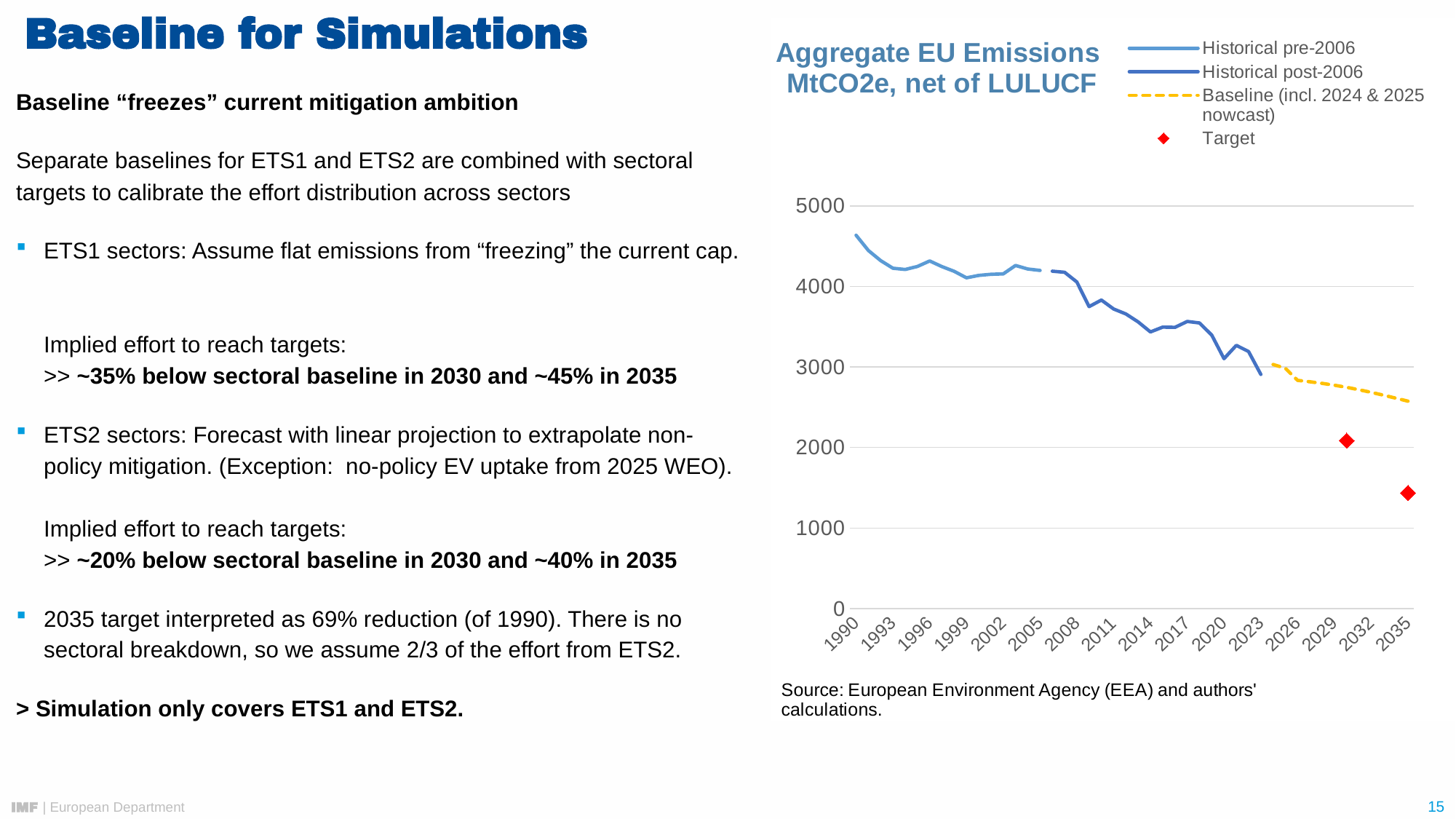

# Baseline for Simulations

### Chart: Aggregate EU Emissions
MtCO2e, net of LULUCF

| Category |  |  |  |  |
|---|---|---|---|---|
| 1990 | 4635.247662614098 | None | None | None |
| 1991 | 4445.5243587236 | None | None | None |
| 1992 | 4320.9509562263775 | None | None | None |
| 1993 | 4225.769966659257 | None | None | None |
| 1994 | 4210.32463468861 | None | None | None |
| 1995 | 4247.706794748037 | None | None | None |
| 1996 | 4316.207883784072 | None | None | None |
| 1997 | 4246.221541860423 | None | None | None |
| 1998 | 4187.263400801767 | None | None | None |
| 1999 | 4106.818265874057 | None | None | None |
| 2000 | 4137.025731151306 | None | None | None |
| 2001 | 4150.609428146741 | None | None | None |
| 2002 | 4155.580522495919 | None | None | None |
| 2003 | 4259.885720044124 | None | None | None |
| 2004 | 4216.209024556236 | None | None | None |
| 2005 | 4198.8751219723845 | None | None | None |
| 2006 | None | 4189.316719809885 | None | None |
| 2007 | None | 4175.670853807316 | None | None |
| 2008 | None | 4055.152094018716 | None | None |
| 2009 | None | 3749.0691245420408 | None | None |
| 2010 | None | 3830.8375812467802 | None | None |
| 2011 | None | 3719.745113306522 | None | None |
| 2012 | None | 3657.834353199777 | None | None |
| 2013 | None | 3559.372610122433 | None | None |
| 2014 | None | 3435.1826718433913 | None | None |
| 2015 | None | 3494.76569533913 | None | None |
| 2016 | None | 3492.158603222199 | None | None |
| 2017 | None | 3565.1842954658096 | None | None |
| 2018 | None | 3546.756158193977 | None | None |
| 2019 | None | 3395.486419702835 | None | None |
| 2020 | None | 3103.0230489051464 | None | None |
| 2021 | None | 3268.592550542313 | None | None |
| 2022 | None | 3192.2178577560812 | None | None |
| 2023 | -37.28050058011944 | 2907.2041308632765 | None | None |
| 2024 | None | None | 3030.9203097600002 | None |
| 2025 | None | None | 2983.8976025800002 | None |
| 2026 | None | None | 2833.5425132839896 | None |
| 2027 | None | None | 2816.1472138449894 | None |
| 2028 | None | None | 2796.2508168988443 | None |
| 2029 | None | None | 2773.2823309548876 | None |
| 2030 | None | None | 2746.9916060738024 | 2085.8614481763443 |
| 2031 | None | None | 2717.3669564926577 | None |
| 2032 | None | None | 2684.679794246841 | None |
| 2033 | None | None | 2649.5390357329147 | None |
| 2034 | None | None | 2612.7926632978097 | None |
| 2035 | None | None | 2575.3436720012382 | 1436.9267754103703 |
Baseline “freezes” current mitigation ambition
Separate baselines for ETS1 and ETS2 are combined with sectoral targets to calibrate the effort distribution across sectors
ETS1 sectors: Assume flat emissions from “freezing” the current cap.
Implied effort to reach targets:
>> ~35% below sectoral baseline in 2030 and ~45% in 2035
ETS2 sectors: Forecast with linear projection to extrapolate non-policy mitigation. (Exception:  no-policy EV uptake from 2025 WEO).
Implied effort to reach targets:
>> ~20% below sectoral baseline in 2030 and ~40% in 2035
2035 target interpreted as 69% reduction (of 1990). There is no sectoral breakdown, so we assume 2/3 of the effort from ETS2.
> Simulation only covers ETS1 and ETS2.